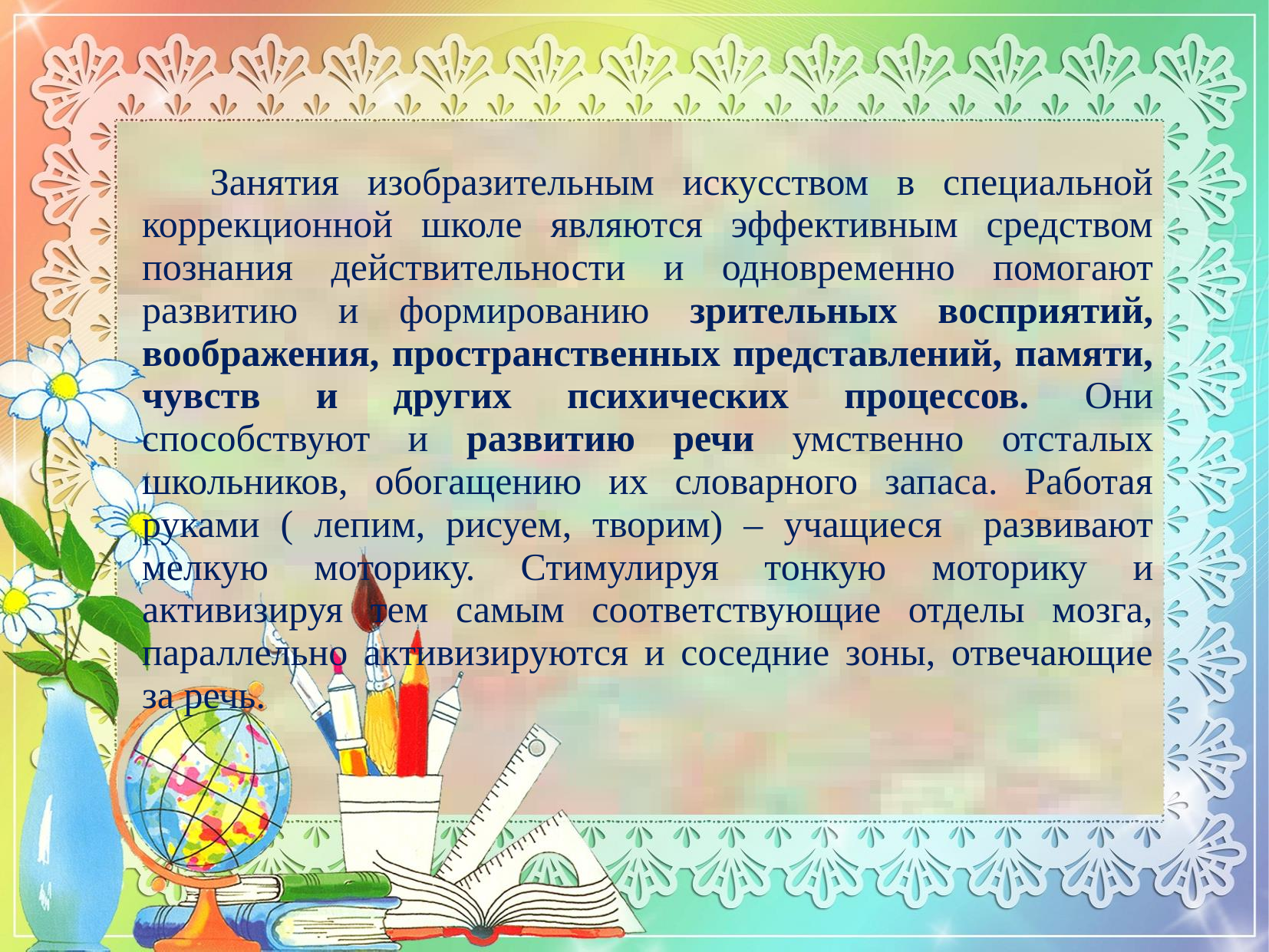

Занятия изобразительным искусством в специальной коррекционной школе являются эффективным средством познания действительности и одновременно помогают развитию и формированию зрительных восприятий, воображения, пространственных представлений, памяти, чувств и других психических процессов. Они способствуют и развитию речи умственно отсталых школьников, обогащению их словарного запаса. Работая руками ( лепим, рисуем, творим) – учащиеся  развивают мелкую моторику. Стимулируя тонкую моторику и активизируя тем самым соответствующие отделы мозга, параллельно активизируются и соседние зоны, отвечающие за речь.